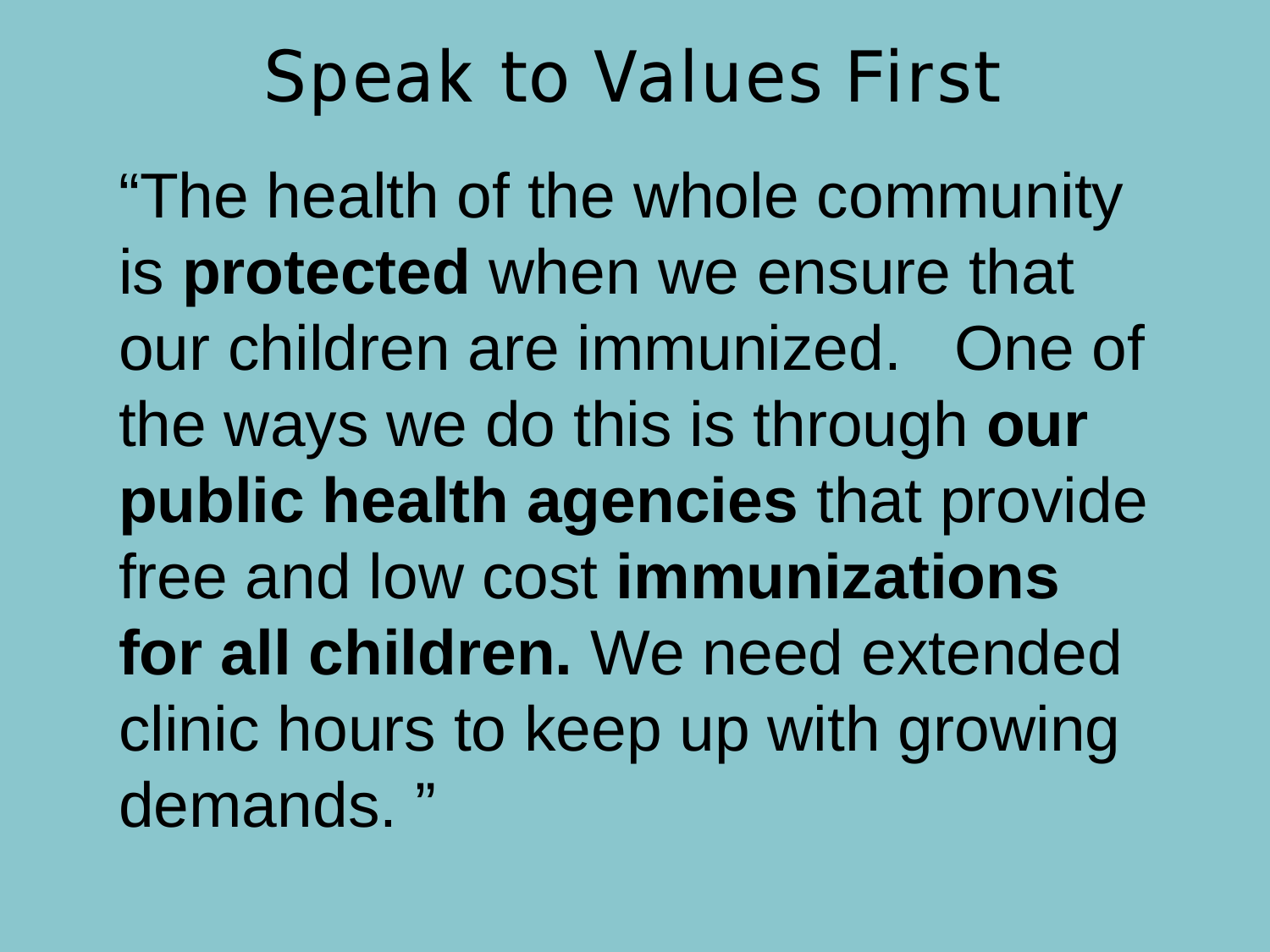

# Speak to Values First
“The health of the whole community is protected when we ensure that our children are immunized.   One of the ways we do this is through our public health agencies that provide free and low cost immunizations for all children. We need extended clinic hours to keep up with growing demands. ”